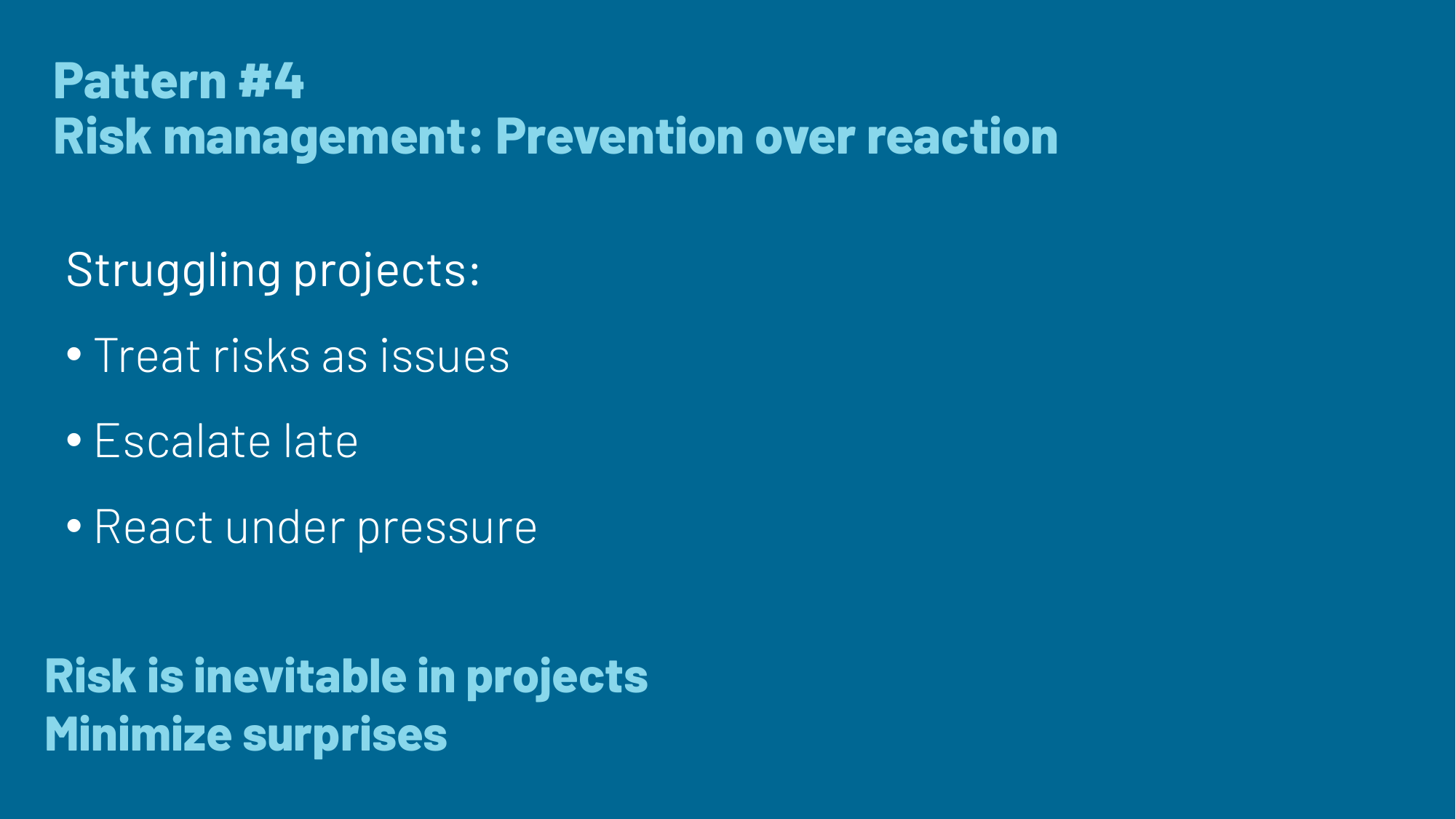

# Pattern #4 Risk management: Prevention over reaction
Struggling projects:
Treat risks as issues
Escalate late
React under pressure

Risk is inevitable in projects
Minimize surprises